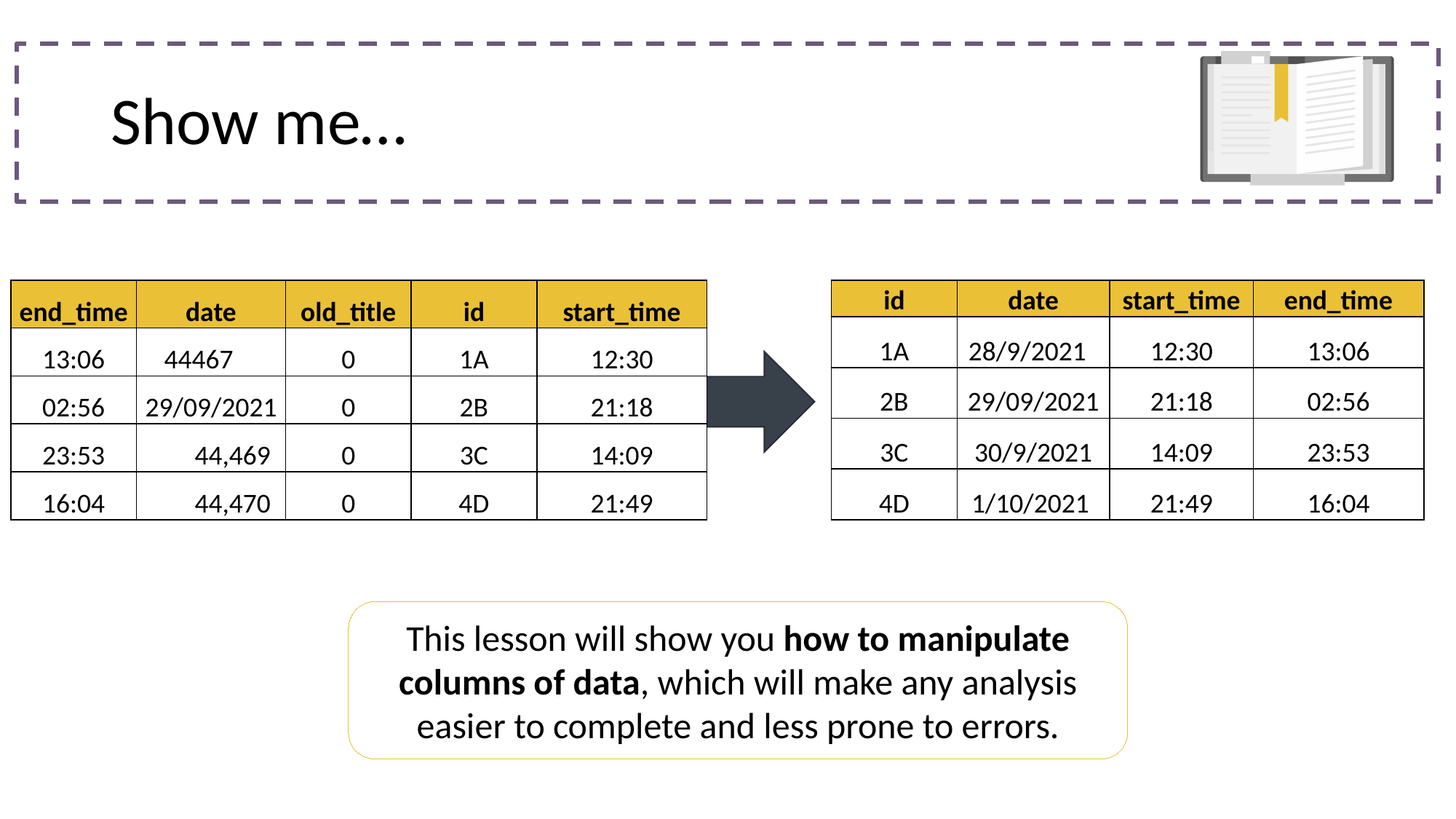

# Show me…
| end\_time | date | old\_title | id | start\_time |
| --- | --- | --- | --- | --- |
| 13:06 | 44467 | 0 | 1A | 12:30 |
| 02:56 | 29/09/2021 | 0 | 2B | 21:18 |
| 23:53 | 44,469 | 0 | 3C | 14:09 |
| 16:04 | 44,470 | 0 | 4D | 21:49 |
| id | date | start\_time | end\_time |
| --- | --- | --- | --- |
| 1A | 28/9/2021 | 12:30 | 13:06 |
| 2B | 29/09/2021 | 21:18 | 02:56 |
| 3C | 30/9/2021 | 14:09 | 23:53 |
| 4D | 1/10/2021 | 21:49 | 16:04 |

This lesson will show you how to manipulate columns of data, which will make any analysis easier to complete and less prone to errors.